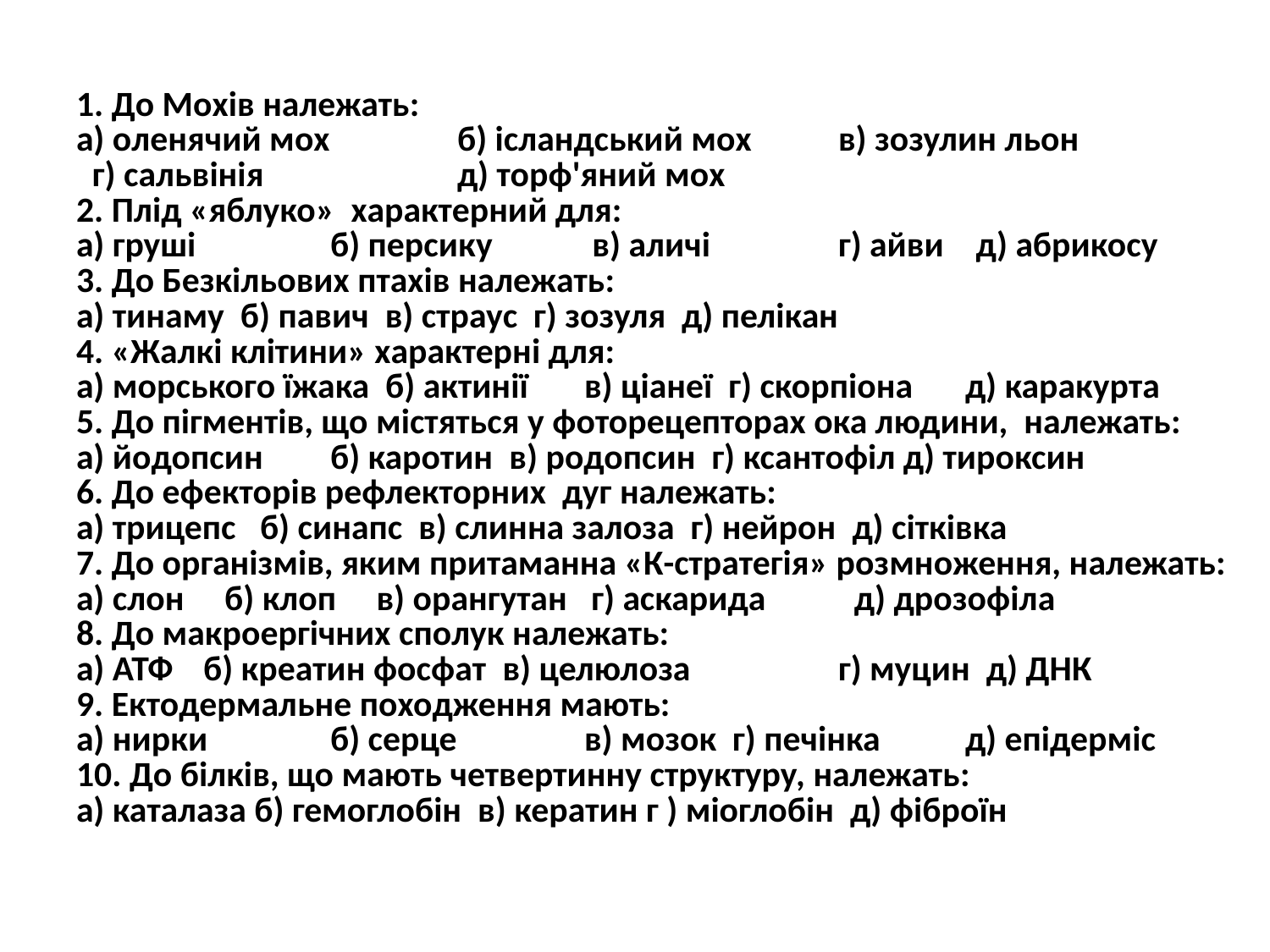

# 1. До Мохів належать: а) оленячий мох  	б) ісландський мох  	в) зозулин льон г) сальвінія  		д) торф'яний мох 2. Плід «яблуко»  характерний для: а) груші  	б) персику 	 в) аличі  	г) айви    д) абрикосу 3. До Безкільових птахів належать: а) тинаму  б) павич  в) страус  г) зозуля  д) пелікан 4. «Жалкі клітини» характерні для: а) морського їжака  б) актинії  	в) ціанеї  г) скорпіона 	д) каракурта 5. До пігментів, що містяться у фоторецепторах ока людини,  належать: а) йодопсин   	б) каротин  в) родопсин  г) ксантофіл д) тироксин 6. До ефекторів рефлекторних  дуг належать: а) трицепс   б) синапс  в) слинна залоза  г) нейрон  д) сітківка 7. До організмів, яким притаманна «К-стратегія» розмноження, належать: а) слон     б) клоп     в) орангутан   г) аскарида 	  д) дрозофіла 8. До макроергічних сполук належать: а) АТФ   	б) креатин фосфат  в) целюлоза   	г) муцин  д) ДНК 9. Ектодермальне походження мають: а) нирки	б) серце 	в) мозок  г) печінка	д) епідерміс 10. До білків, що мають четвертинну структуру, належать: а) каталаза б) гемоглобін  в) кератин г ) міоглобін  д) фіброїн